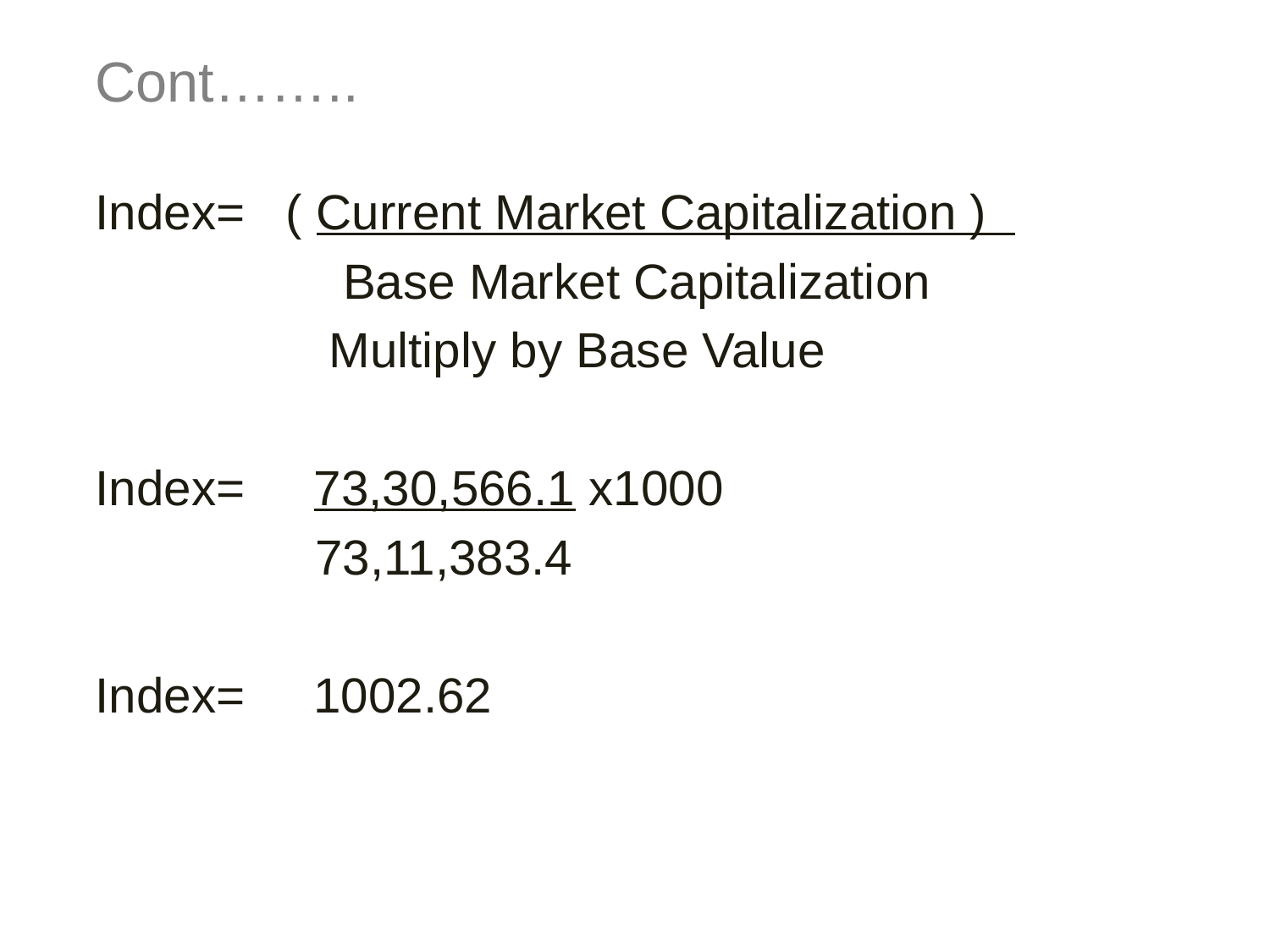

# Cont……..
Index=   ( Current Market Capitalization )
                  Base Market Capitalization
                 Multiply by Base Value

Index=     73,30,566.1 x1000
                73,11,383.4

Index=     1002.62